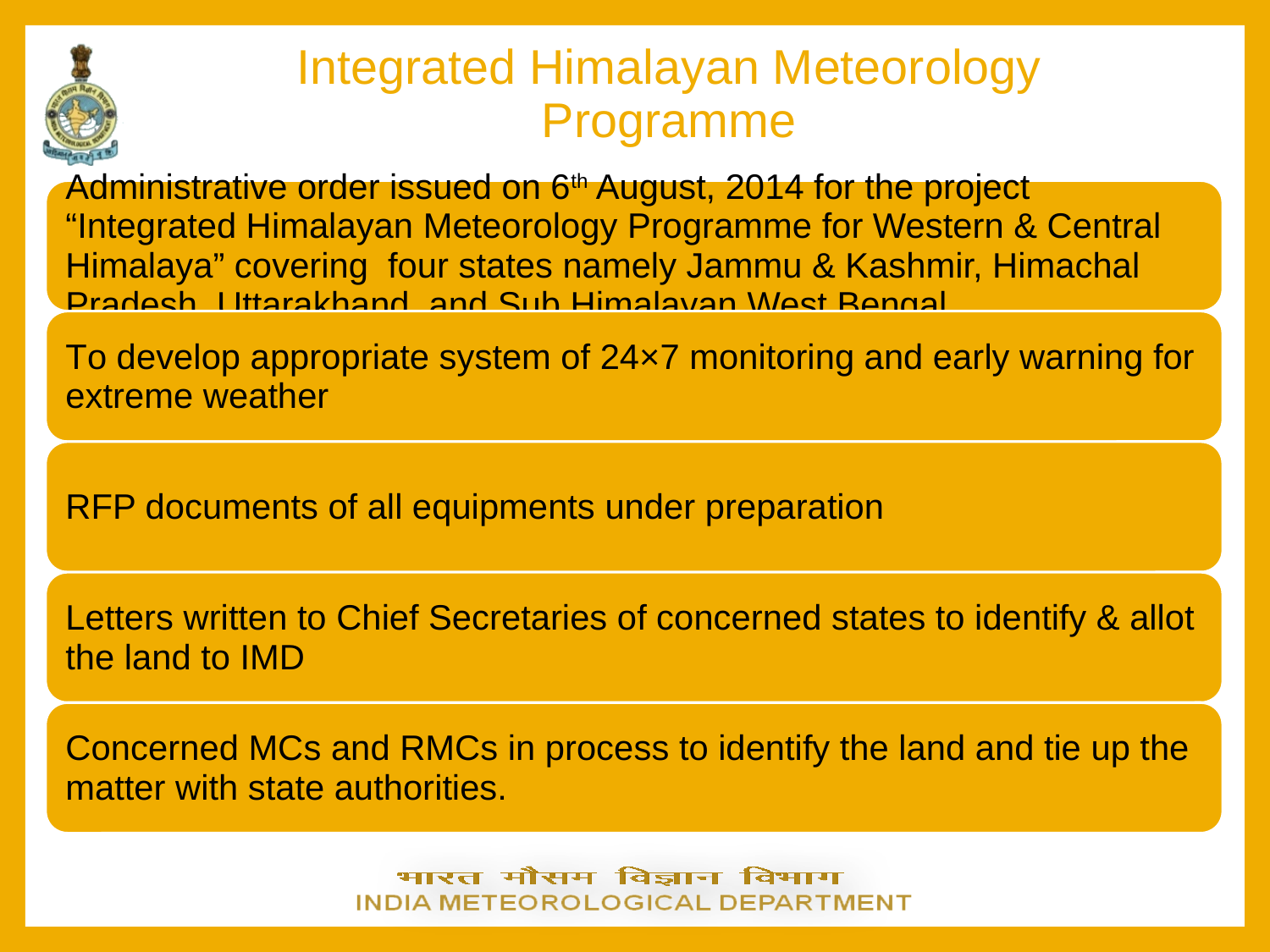

# Integrated Himalayan Meteorology Programme
Administrative order issued on 6th August, 2014 for the project “Integrated Himalayan Meteorology Programme for Western & Central Himalaya” covering  four states namely Jammu & Kashmir, Himachal Pradesh, Uttarakhand, and Sub Himalayan West Bengal.
RFP documents of all equipments under preparation
Letters written to Chief Secretaries of concerned states to identify & allot the land to IMD
Concerned MCs and RMCs in process to identify the land and tie up the matter with state authorities.
To develop appropriate system of 24×7 monitoring and early warning for extreme weather